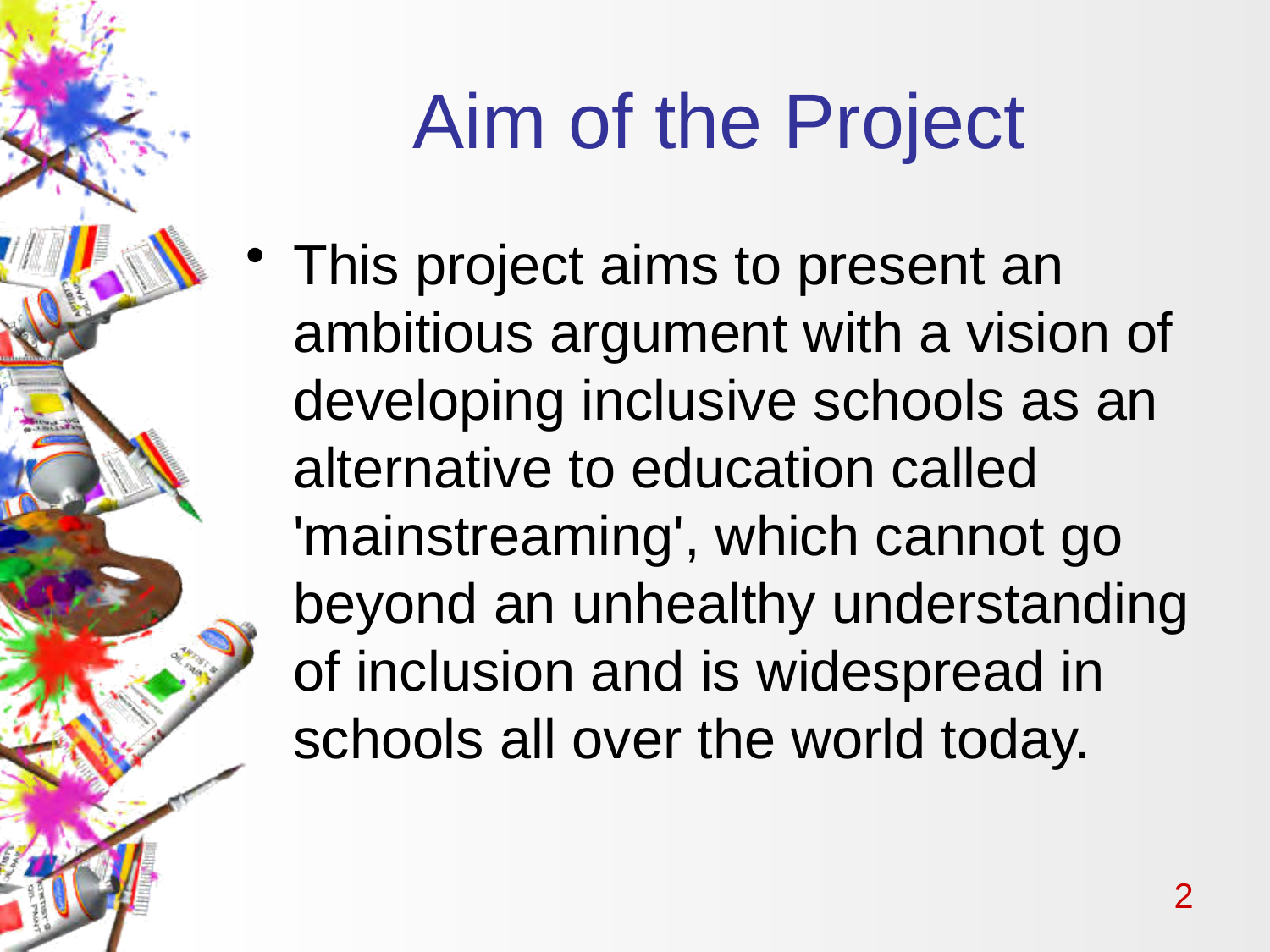

# Aim of the Project
This project aims to present an ambitious argument with a vision of developing inclusive schools as an alternative to education called 'mainstreaming', which cannot go beyond an unhealthy understanding of inclusion and is widespread in schools all over the world today.

2